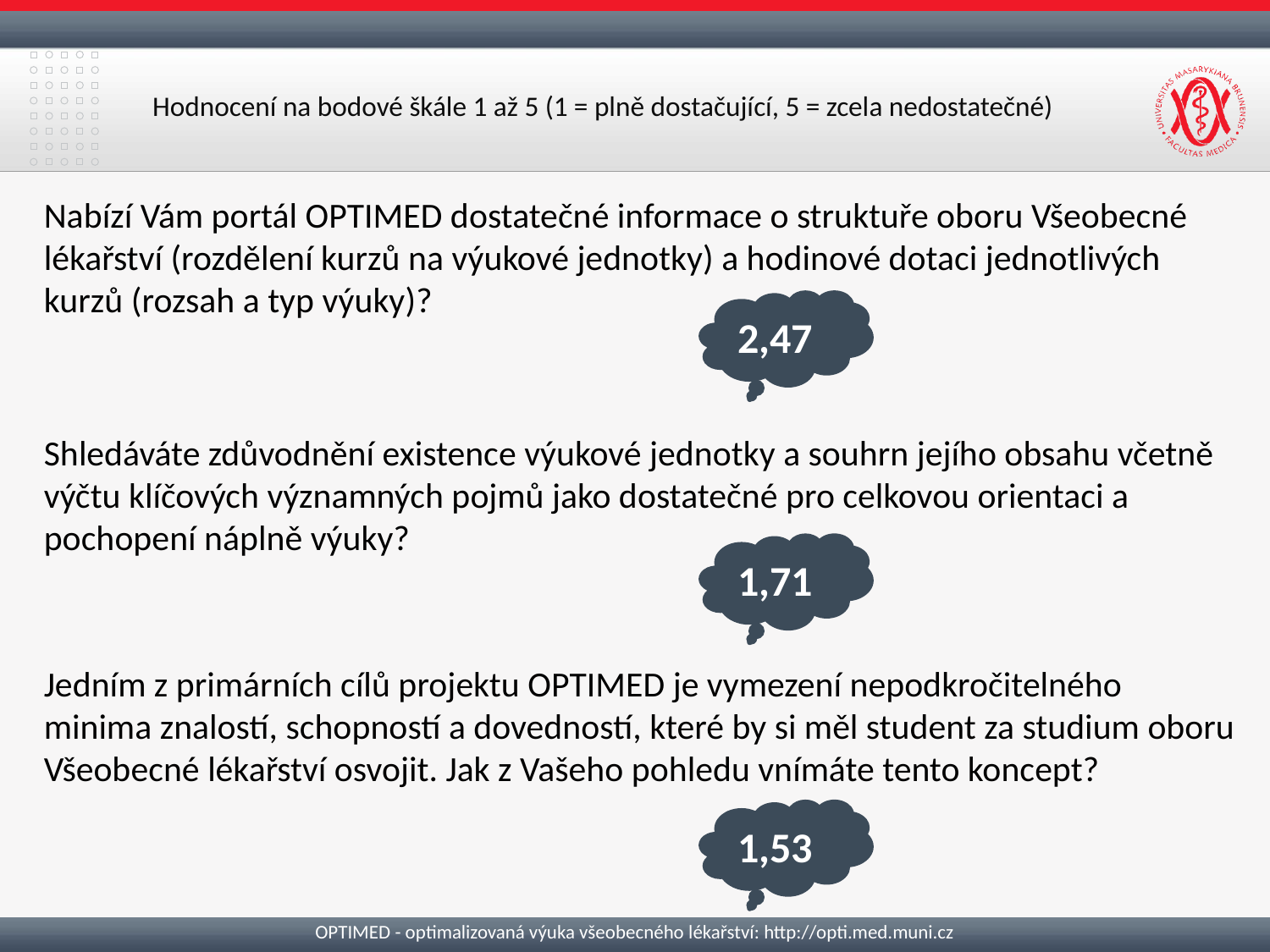

# Hodnocení na bodové škále 1 až 5 (1 = plně dostačující, 5 = zcela nedostatečné)
Nabízí Vám portál OPTIMED dostatečné informace o struktuře oboru Všeobecné lékařství (rozdělení kurzů na výukové jednotky) a hodinové dotaci jednotlivých kurzů (rozsah a typ výuky)?
2,47
Shledáváte zdůvodnění existence výukové jednotky a souhrn jejího obsahu včetně výčtu klíčových významných pojmů jako dostatečné pro celkovou orientaci a pochopení náplně výuky?
1,71
Jedním z primárních cílů projektu OPTIMED je vymezení nepodkročitelného minima znalostí, schopností a dovedností, které by si měl student za studium oboru Všeobecné lékařství osvojit. Jak z Vašeho pohledu vnímáte tento koncept?
1,53
OPTIMED - optimalizovaná výuka všeobecného lékařství: http://opti.med.muni.cz